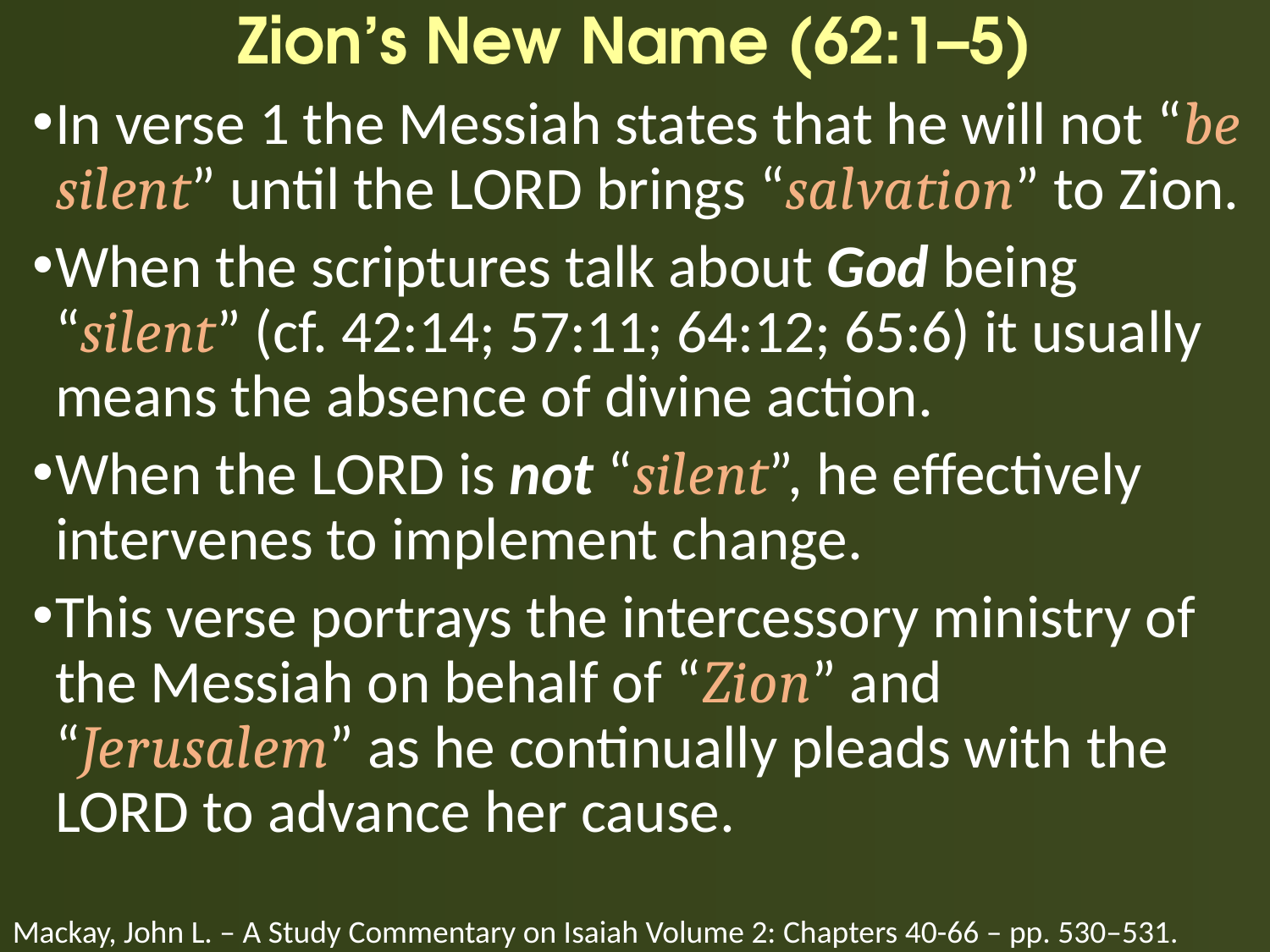

# Zion’s New Name (62:1–5)
In verse 1 the Messiah states that he will not “be silent” until the LORD brings “salvation” to Zion.
When the scriptures talk about God being “silent” (cf. 42:14; 57:11; 64:12; 65:6) it usually means the absence of divine action.
When the LORD is not “silent”, he effectively intervenes to implement change.
This verse portrays the intercessory ministry of the Messiah on behalf of “Zion” and “Jerusalem” as he continually pleads with the LORD to advance her cause.
Mackay, John L. – A Study Commentary on Isaiah Volume 2: Chapters 40-66 – pp. 530–531.